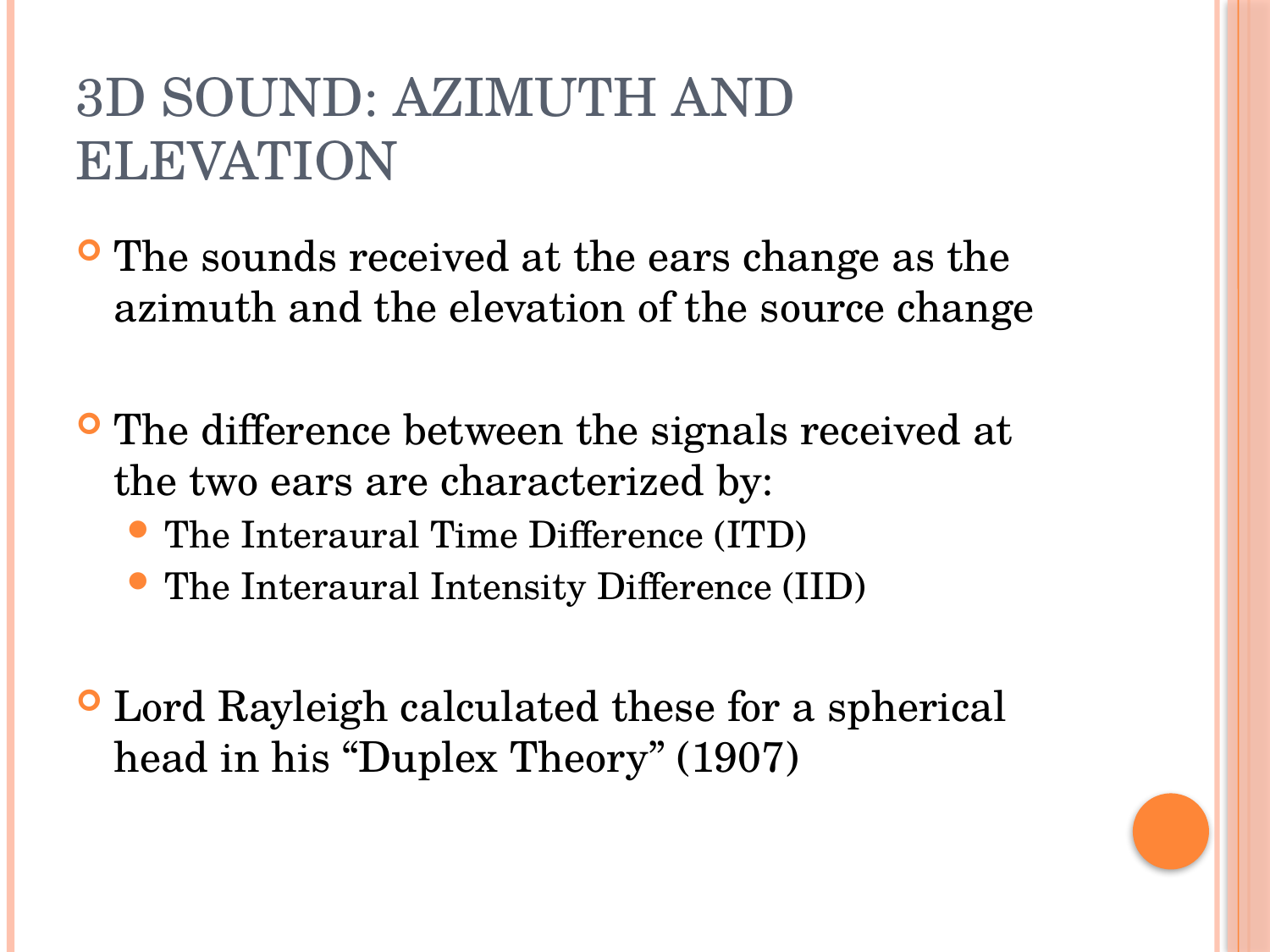

# 3d Sound: Azimuth and Elevation
The sounds received at the ears change as the azimuth and the elevation of the source change

The difference between the signals received at the two ears are characterized by:
The Interaural Time Difference (ITD)
The Interaural Intensity Difference (IID)

Lord Rayleigh calculated these for a spherical head in his “Duplex Theory” (1907)